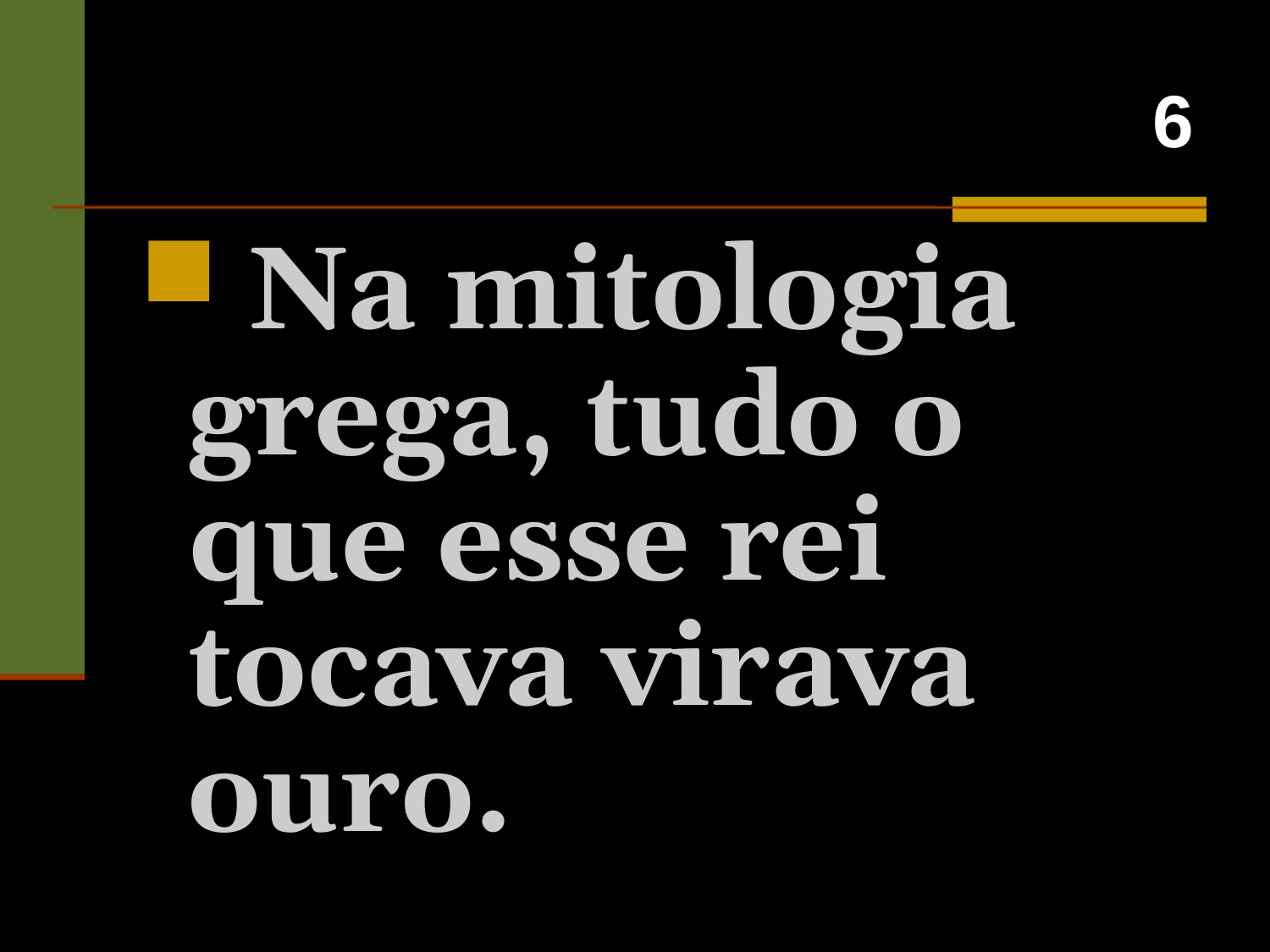

# 6
 Na mitologia grega, tudo o que esse rei tocava virava ouro.